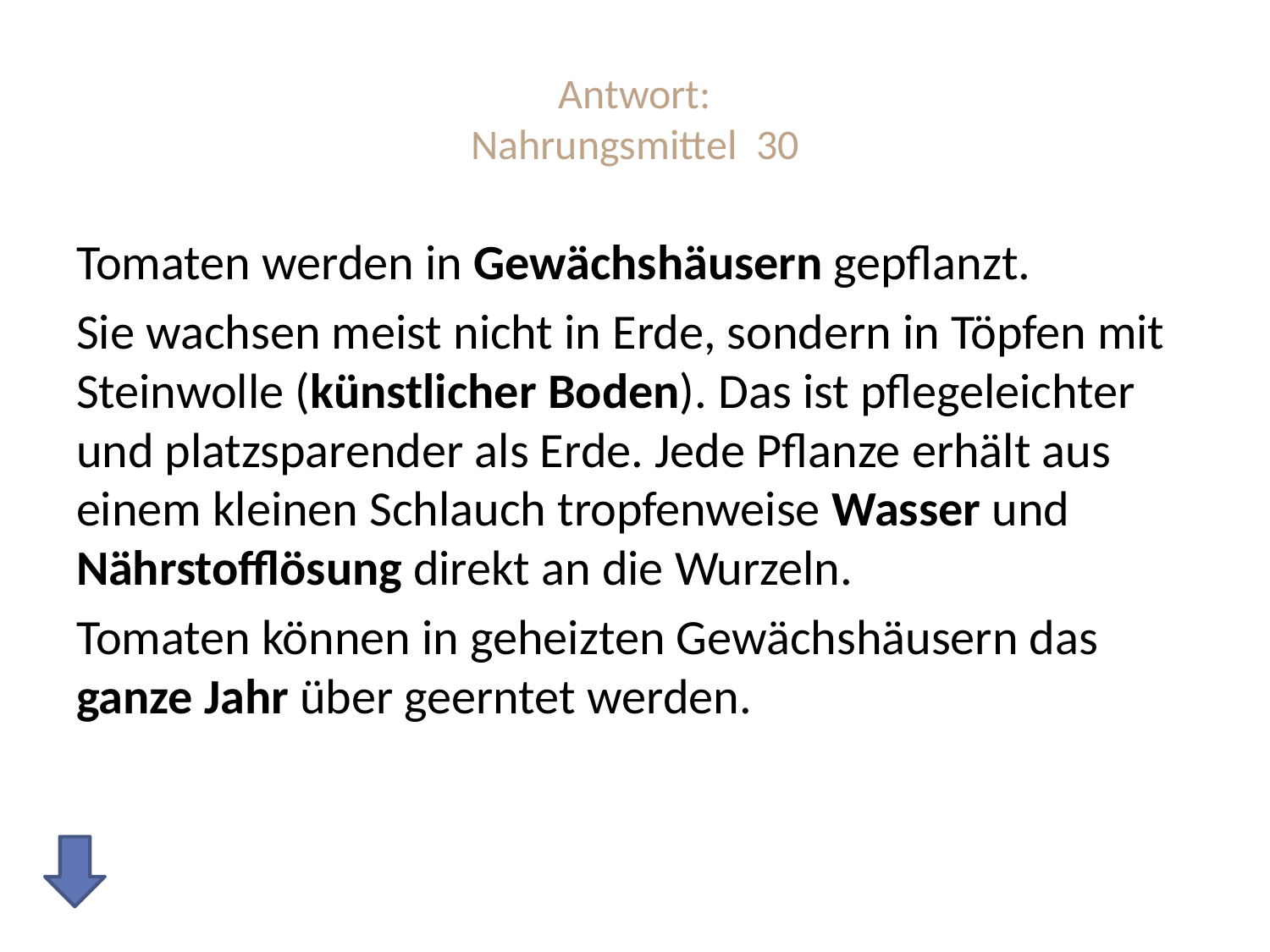

# Antwort: Nahrungsmittel  30
Tomaten werden in Gewächshäusern gepflanzt.
Sie wachsen meist nicht in Erde, sondern in Töpfen mit Steinwolle (künstlicher Boden). Das ist pflegeleichter und platzsparender als Erde. Jede Pflanze erhält aus einem kleinen Schlauch tropfenweise Wasser und Nährstofflösung direkt an die Wurzeln.
Tomaten können in geheizten Gewächshäusern das ganze Jahr über geerntet werden.